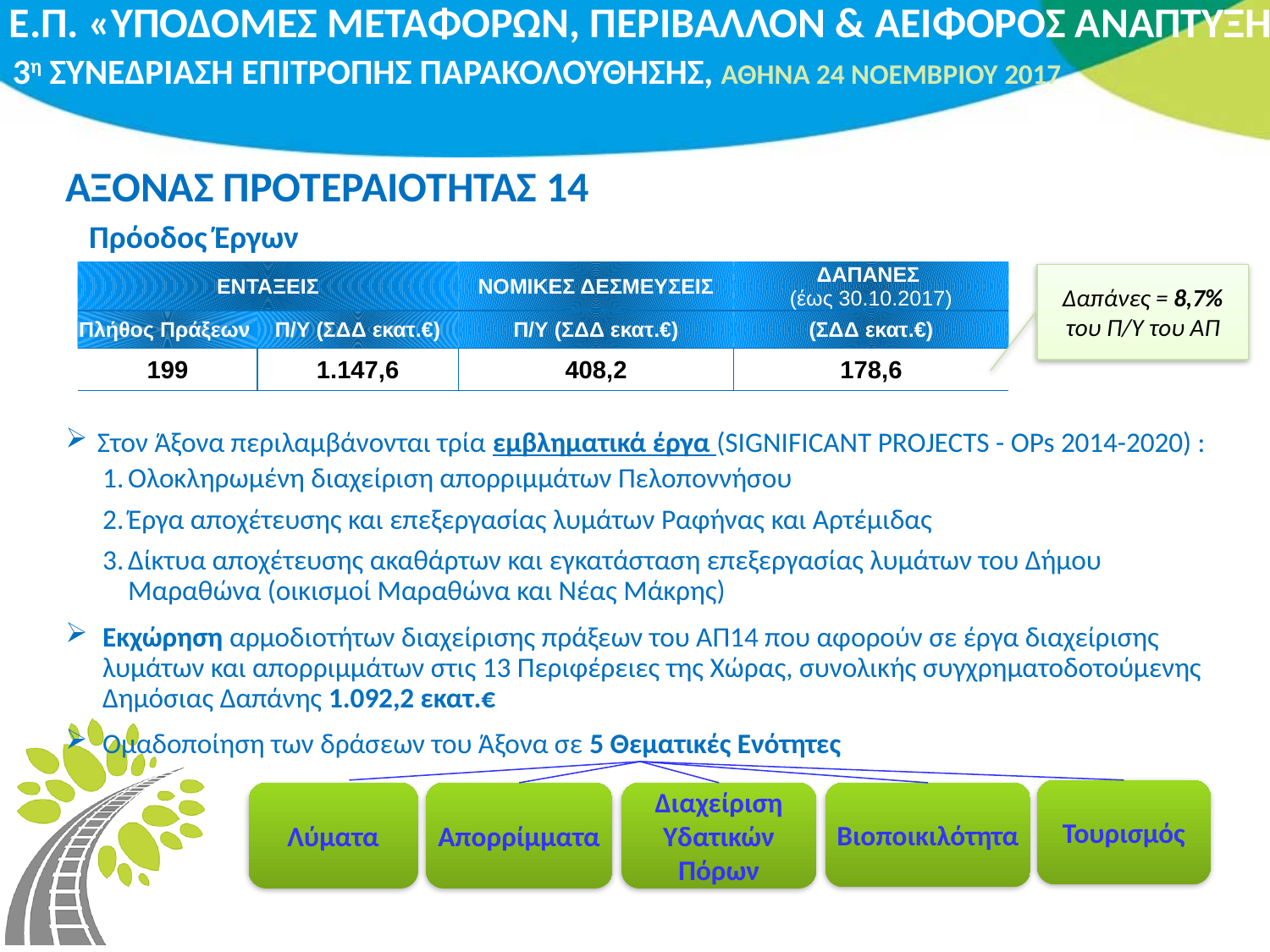

# ΑΞΟΝΑΣ ΠΡΟΤΕΡΑΙΟΤΗΤΑΣ 14
Πρόοδος Έργων
| ΕΝΤΑΞΕΙΣ |  | ΝΟΜΙΚΕΣ ΔΕΣΜΕΥΣΕΙΣ | ΔΑΠΑΝΕΣ (έως 30.10.2017) |
| --- | --- | --- | --- |
| Πλήθος Πράξεων | Π/Υ (ΣΔΔ εκατ.€) | Π/Υ (ΣΔΔ εκατ.€) | (ΣΔΔ εκατ.€) |
| 199 | 1.147,6 | 408,2 | 178,6 |
Δαπάνες = 8,7% του Π/Υ του ΑΠ
Στον Άξονα περιλαμβάνονται τρία εμβληματικά έργα (SIGNIFICANT PROJECTS - OPs 2014-2020) :
Ολοκληρωμένη διαχείριση απορριμμάτων Πελοποννήσου
Έργα αποχέτευσης και επεξεργασίας λυμάτων Ραφήνας και Αρτέμιδας
Δίκτυα αποχέτευσης ακαθάρτων και εγκατάσταση επεξεργασίας λυμάτων του Δήμου Μαραθώνα (οικισμοί Μαραθώνα και Νέας Μάκρης)
Εκχώρηση αρμοδιοτήτων διαχείρισης πράξεων του ΑΠ14 που αφορούν σε έργα διαχείρισης λυμάτων και απορριμμάτων στις 13 Περιφέρειες της Χώρας, συνολικής συγχρηματοδοτούμενης Δημόσιας Δαπάνης 1.092,2 εκατ.€
Ομαδοποίηση των δράσεων του Άξονα σε 5 Θεματικές Ενότητες

Τουρισμός
Βιοποικιλότητα
Λύματα
Απορρίμματα
Διαχείριση Υδατικών Πόρων